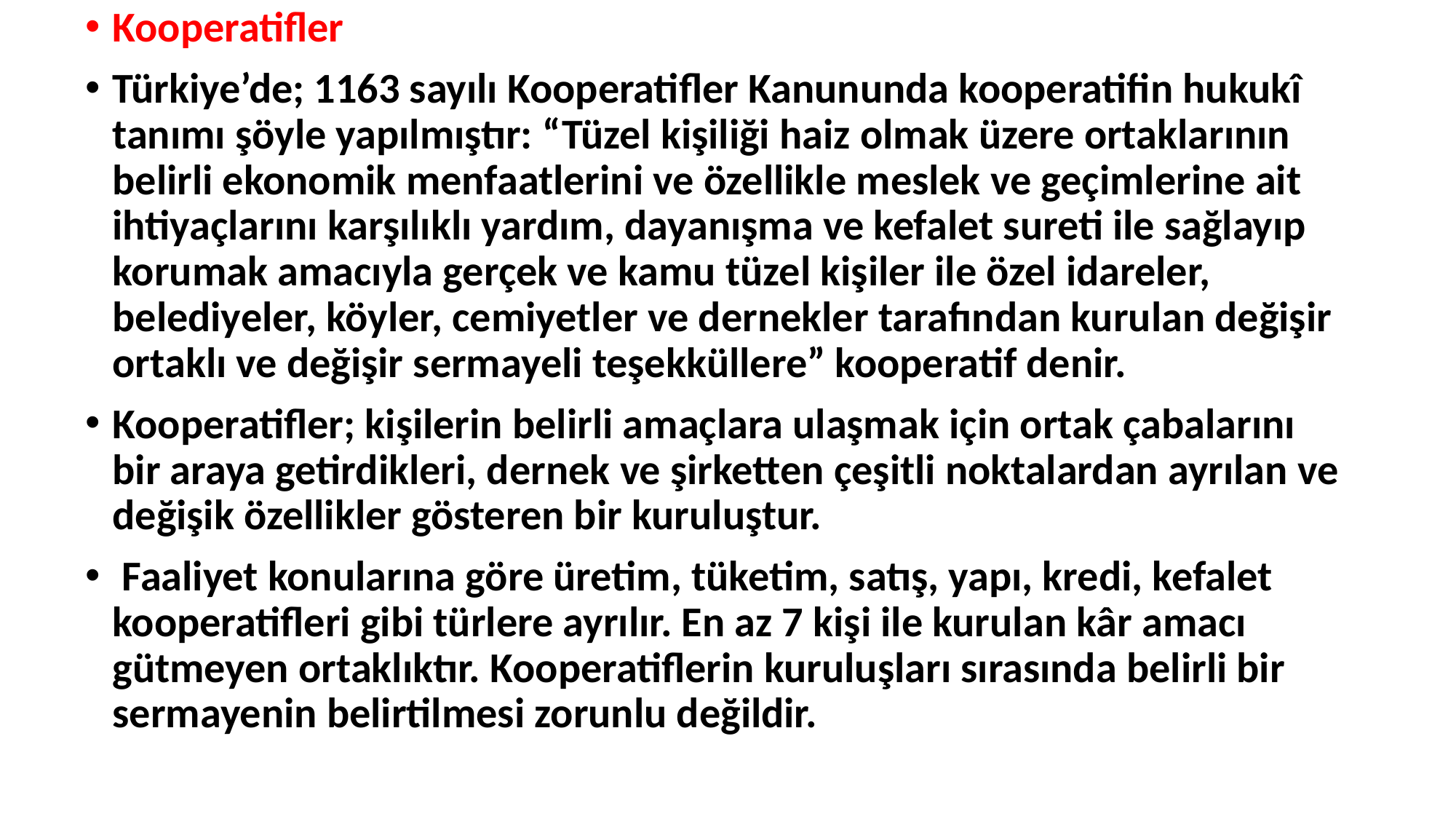

Kooperatifler
Türkiye’de; 1163 sayılı Kooperatifler Kanununda kooperatifin hukukî tanımı şöyle yapılmıştır: “Tüzel kişiliği haiz olmak üzere ortaklarının belirli ekonomik menfaatlerini ve özellikle meslek ve geçimlerine ait ihtiyaçlarını karşılıklı yardım, dayanışma ve kefalet sureti ile sağlayıp korumak amacıyla gerçek ve kamu tüzel kişiler ile özel idareler, belediyeler, köyler, cemiyetler ve dernekler tarafından kurulan değişir ortaklı ve değişir sermayeli teşekküllere” kooperatif denir.
Kooperatifler; kişilerin belirli amaçlara ulaşmak için ortak çabalarını bir araya getirdikleri, dernek ve şirketten çeşitli noktalardan ayrılan ve değişik özellikler gösteren bir kuruluştur.
 Faaliyet konularına göre üretim, tüketim, satış, yapı, kredi, kefalet kooperatifleri gibi türlere ayrılır. En az 7 kişi ile kurulan kâr amacı gütmeyen ortaklıktır. Kooperatiflerin kuruluşları sırasında belirli bir sermayenin belirtilmesi zorunlu değildir.